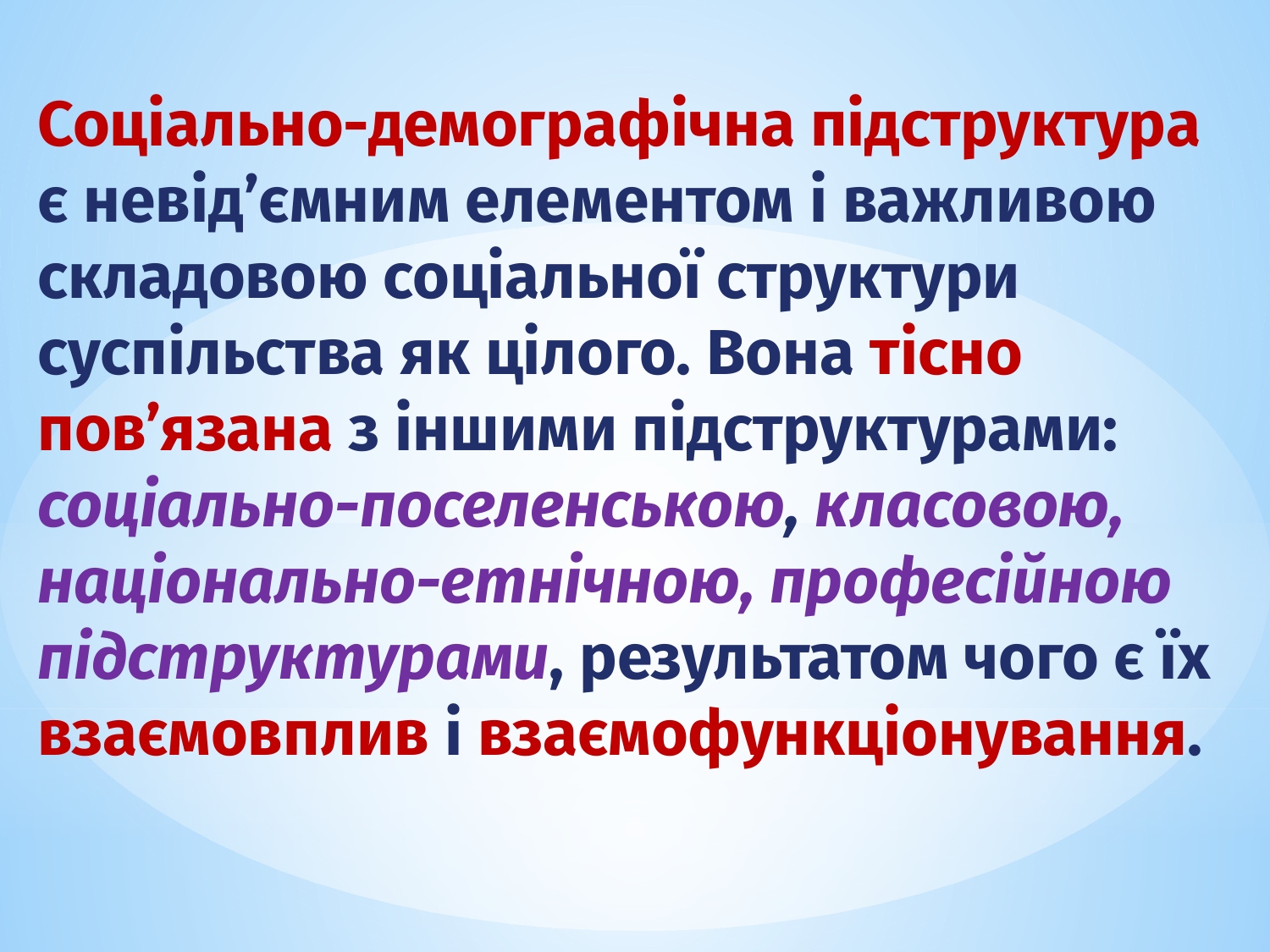

# Соціально-демографічна підструктура є невід’ємним еле­ментом і важливою складовою соціальної структури суспіль­ства як цілого. Вона тісно пов’язана з іншими підструктурами: соціально-поселенською, класо­вою, національно-етнічною, професійною підструктурами, результатом чого є їх взаємовплив і взаємофункціонування.